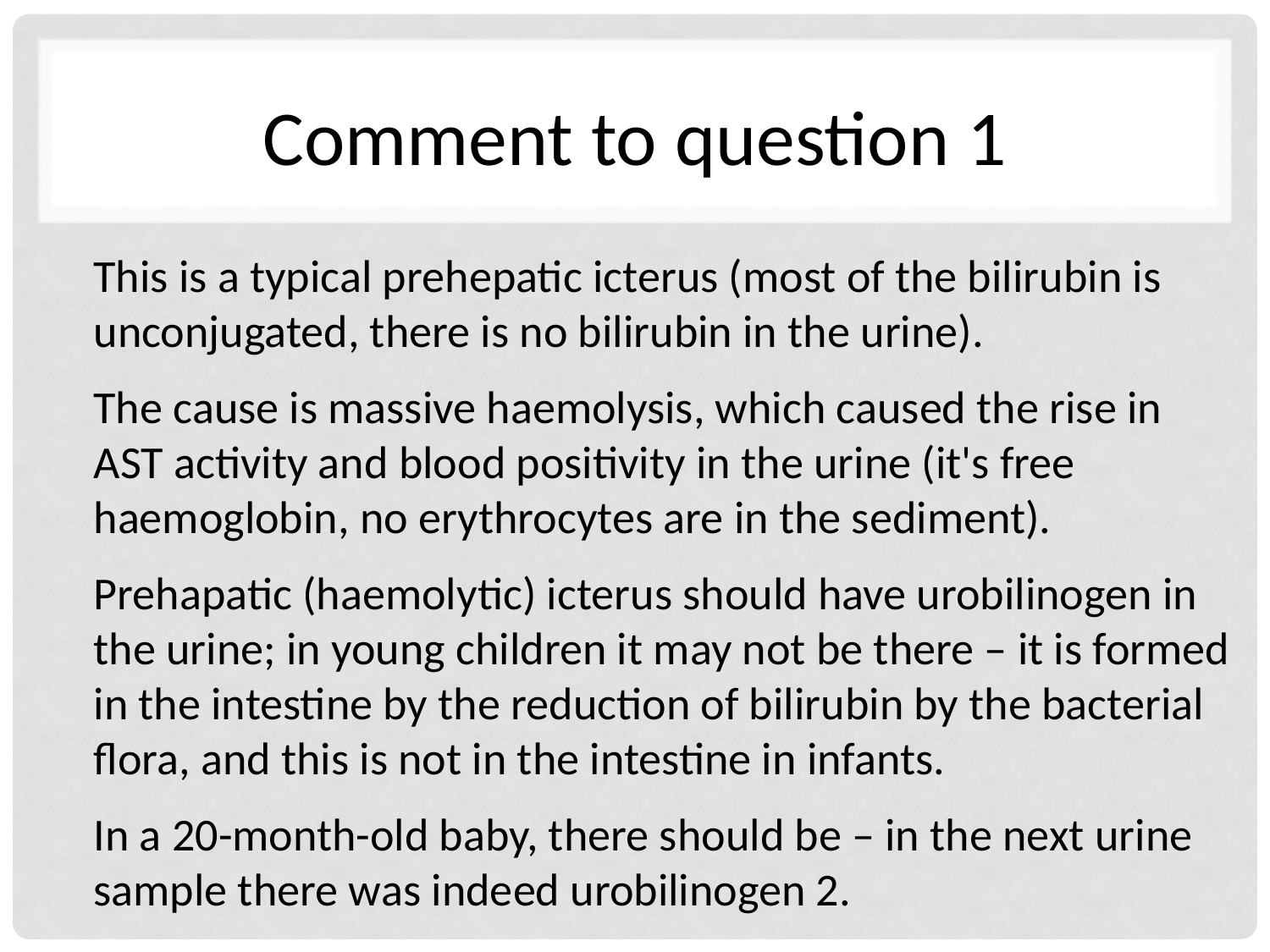

# Comment to question 1
This is a typical prehepatic icterus (most of the bilirubin is unconjugated, there is no bilirubin in the urine).
The cause is massive haemolysis, which caused the rise in AST activity and blood positivity in the urine (it's free haemoglobin, no erythrocytes are in the sediment).
Prehapatic (haemolytic) icterus should have urobilinogen in the urine; in young children it may not be there – it is formed in the intestine by the reduction of bilirubin by the bacterial flora, and this is not in the intestine in infants.
In a 20-month-old baby, there should be – in the next urine sample there was indeed urobilinogen 2.